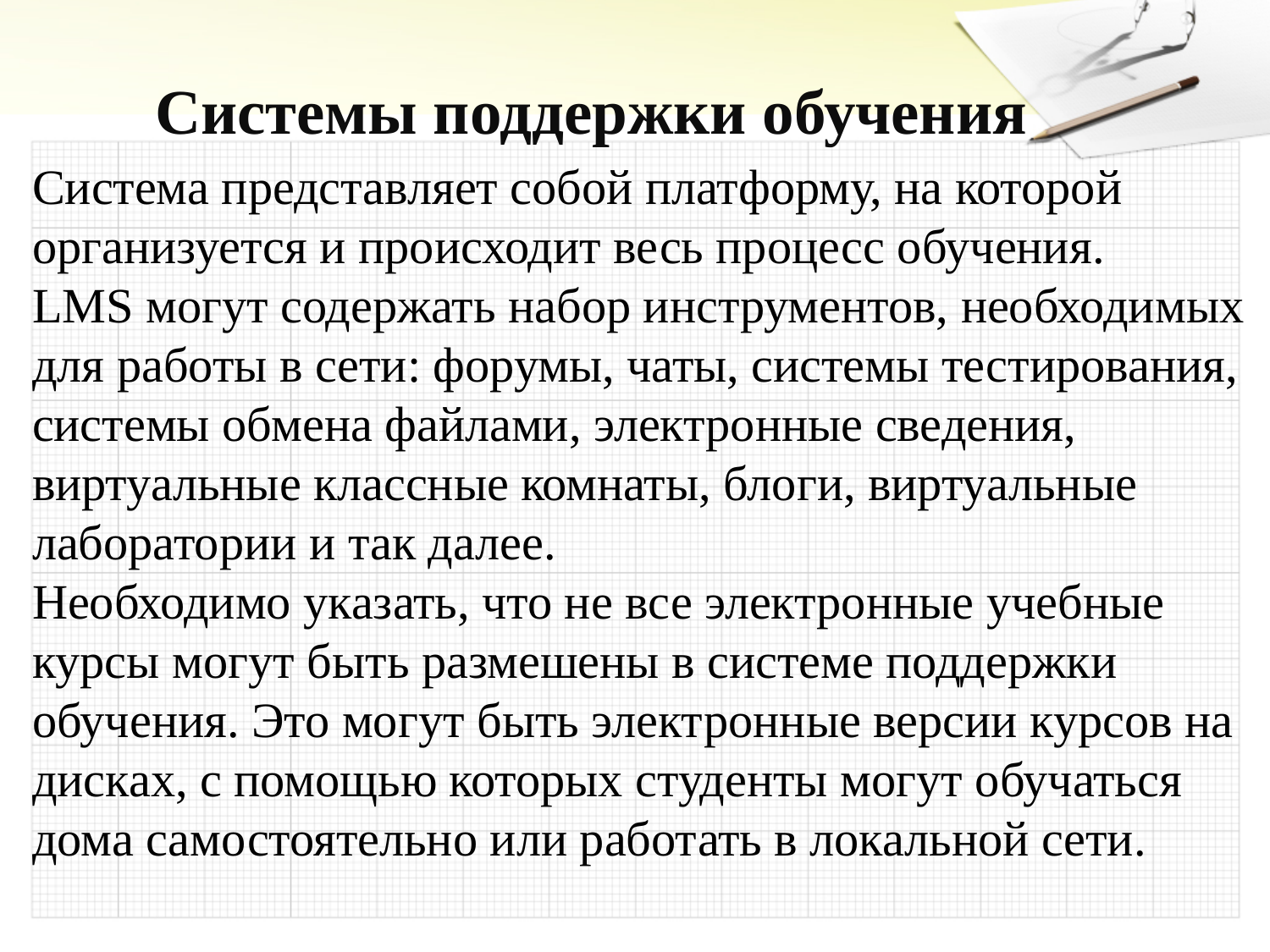

# Системы поддержки обучения
Система представляет собой платформу, на которой организуется и происходит весь процесс обучения.
LMS могут содержать набор инструментов, необходимых для работы в сети: форумы, чаты, системы тестирования, системы обмена файлами, электронные сведения, виртуальные классные комнаты, блоги, виртуальные лаборатории и так далее.
Необходимо указать, что не все электронные учебные курсы могут быть размешены в системе поддержки обучения. Это могут быть электронные версии курсов на дисках, с помощью которых студенты могут обучаться дома самостоятельно или работать в локальной сети.